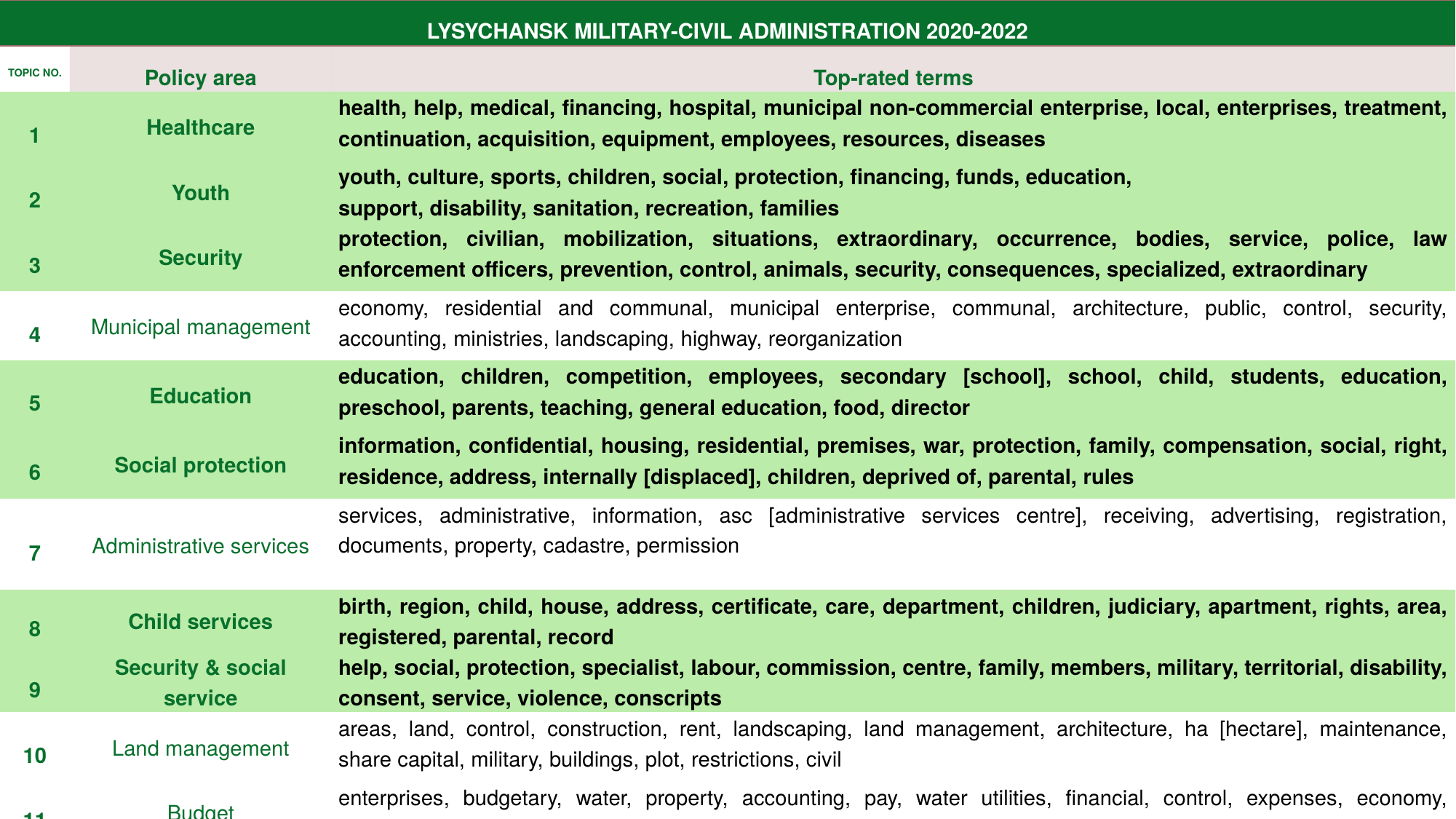

| Lysychansk military-CIVIL administration 2020-2022 |  |  |
| --- | --- | --- |
| Topic No. | Policy area | Top-rated terms |
| 1 | Healthcare | health, help, medical, financing, hospital, municipal non-commercial enterprise, local, enterprises, treatment, continuation, acquisition, equipment, employees, resources, diseases |
| 2 | Youth | youth, culture, sports, children, social, protection, financing, funds, education, support, disability, sanitation, recreation, families |
| 3 | Security | protection, civilian, mobilization, situations, extraordinary, occurrence, bodies, service, police, law enforcement officers, prevention, control, animals, security, consequences, specialized, extraordinary |
| 4 | Municipal management | economy, residential and communal, municipal enterprise, communal, architecture, public, control, security, accounting, ministries, landscaping, highway, reorganization |
| 5 | Education | education, children, competition, employees, secondary [school], school, child, students, education, preschool, parents, teaching, general education, food, director |
| 6 | Social protection | information, confidential, housing, residential, premises, war, protection, family, compensation, social, right, residence, address, internally [displaced], children, deprived of, parental, rules |
| 7 | Administrative services | services, administrative, information, asc [administrative services centre], receiving, advertising, registration, documents, property, cadastre, permission |
| 8 | Child services | birth, region, child, house, address, certificate, care, department, children, judiciary, apartment, rights, area, registered, parental, record |
| 9 | Security & social service | help, social, protection, specialist, labour, commission, centre, family, members, military, territorial, disability, consent, service, violence, conscripts |
| 10 | Land management | areas, land, control, construction, rent, landscaping, land management, architecture, ha [hectare], maintenance, share capital, military, buildings, plot, restrictions, civil |
| 11 | Budget | enterprises, budgetary, water, property, accounting, pay, water utilities, financial, control, expenses, economy, payment, salary, communal, amount, project, cost |
| 12 | Topic 12 [procedures] | structural, subdivisions, competencies, prevention, manager, tasks, corruption, orders, information, employees, authorities, institutions, duties, municipality, legal, officials, control |